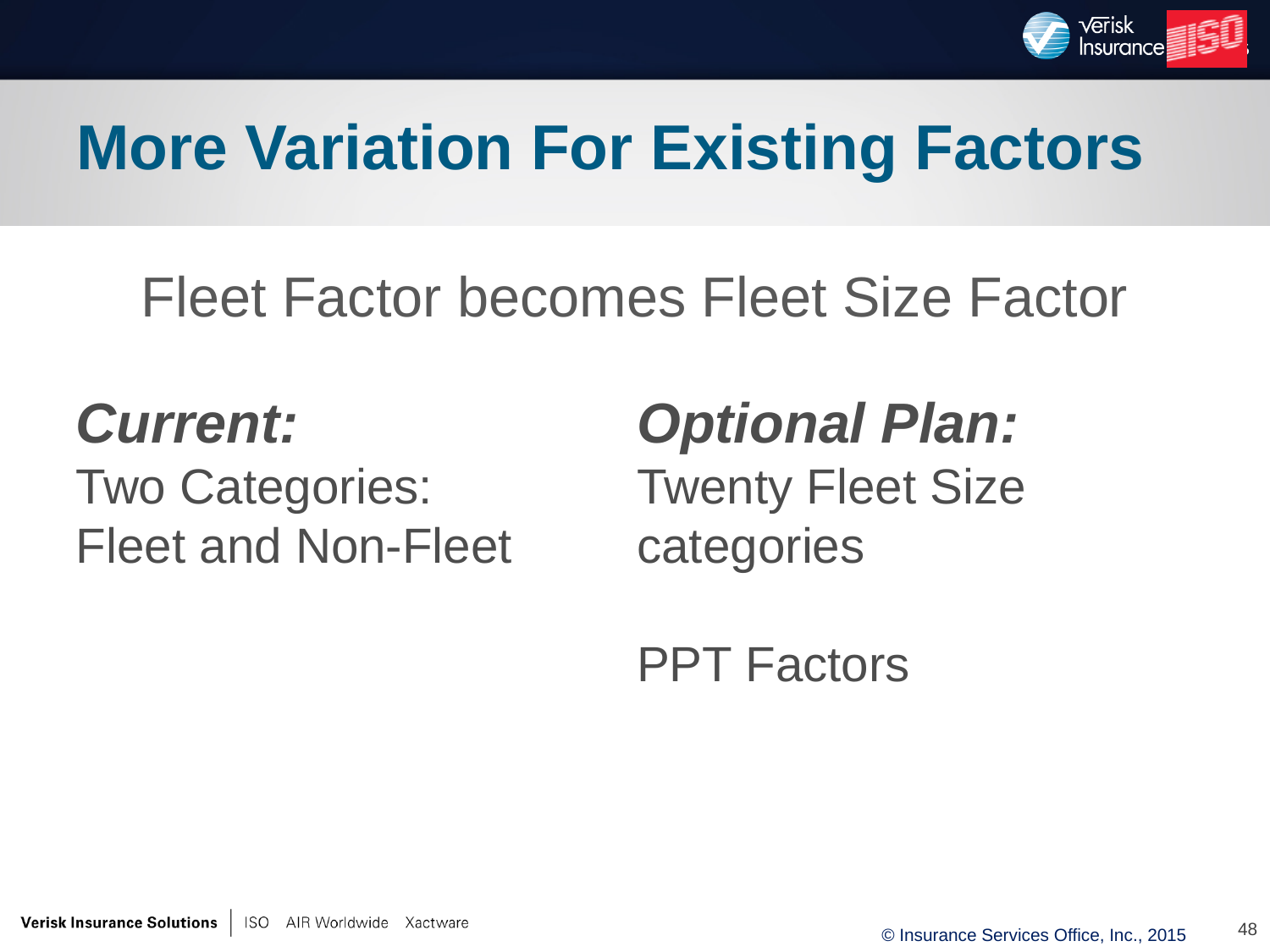

# More Variation For Existing Factors
Fleet Factor becomes Fleet Size Factor

Current:
Two Categories:
Fleet and Non-Fleet
Optional Plan:
Twenty Fleet Size categories

PPT Factors

48
© Insurance Services Office, Inc., 2015